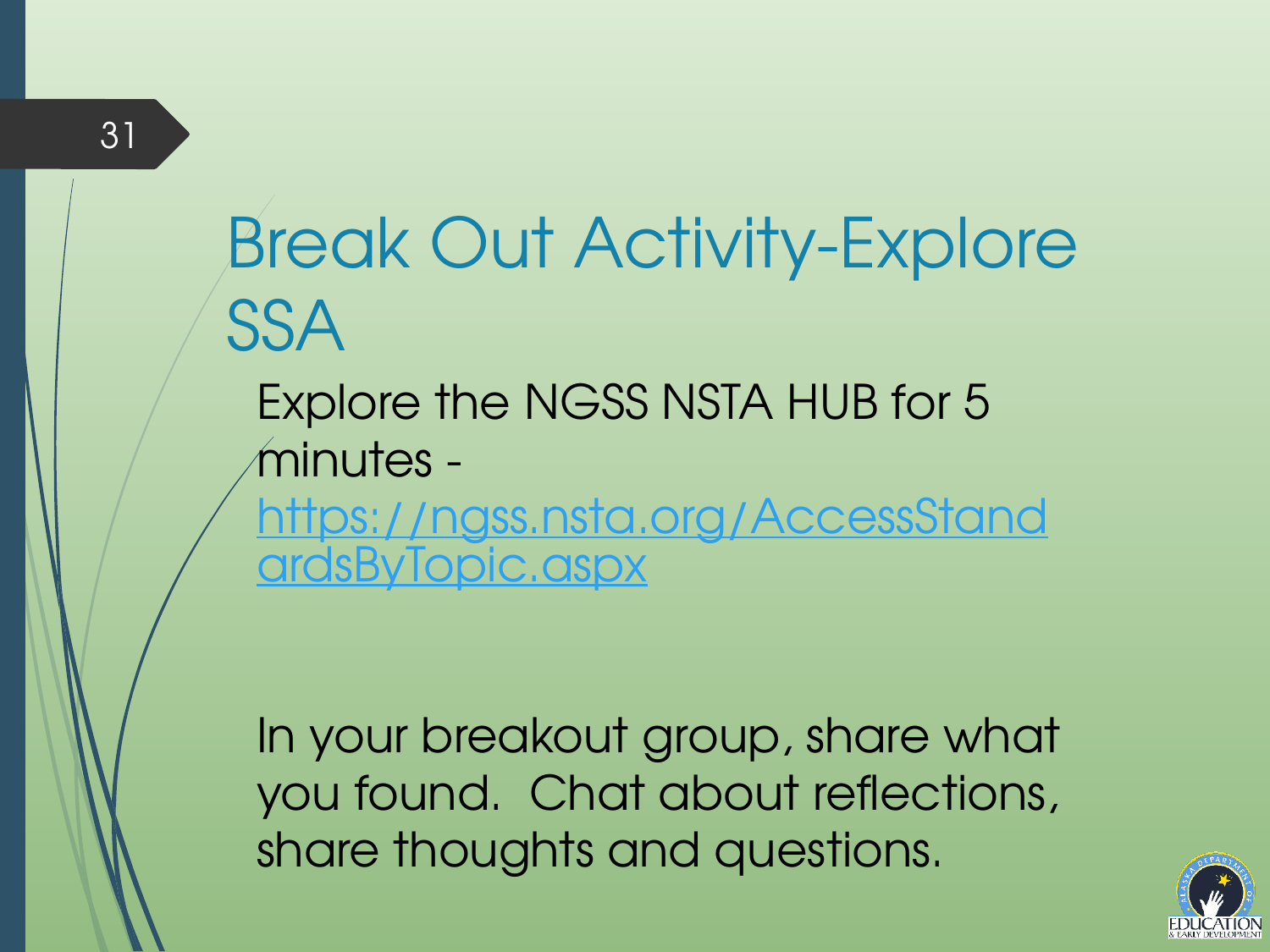

31

Break Out Activity-Explore SSA

Explore the NGSS NSTA HUB for 5 minutes - https://ngss.nsta.org/AccessStandardsByTopic.aspx

In your breakout group, share what you found.  Chat about reflections, share thoughts and questions.